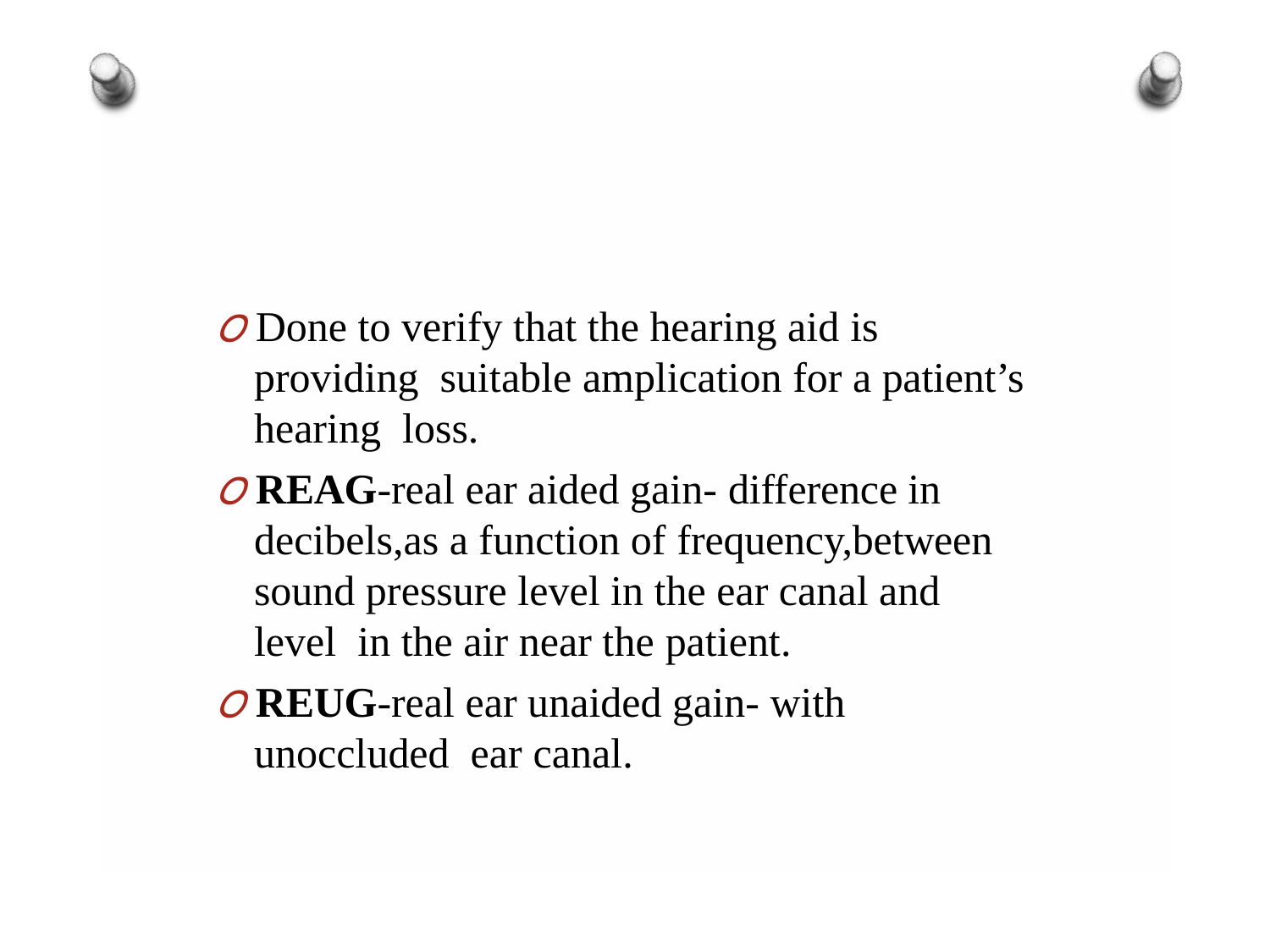

O Done to verify that the hearing aid is providing  suitable amplication for a patient’s hearing  loss.
O REAG-real ear aided gain- difference in  decibels,as a function of frequency,between  sound pressure level in the ear canal and level  in the air near the patient.
O REUG-real ear unaided gain- with unoccluded  ear canal.